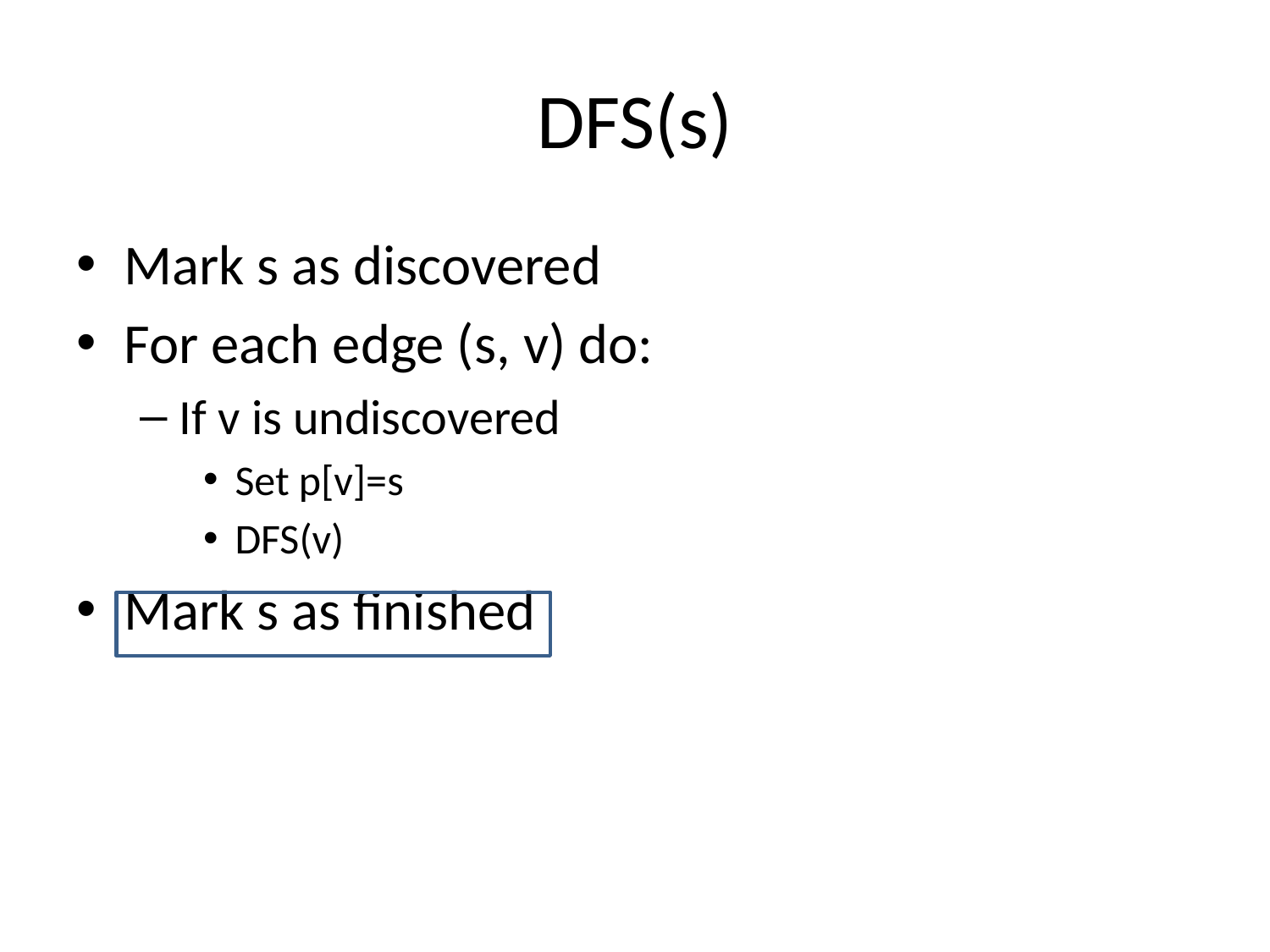

# DFS(s)
Mark s as discovered
For each edge (s, v) do:
If v is undiscovered
Set p[v]=s
DFS(v)
Mark s as finished